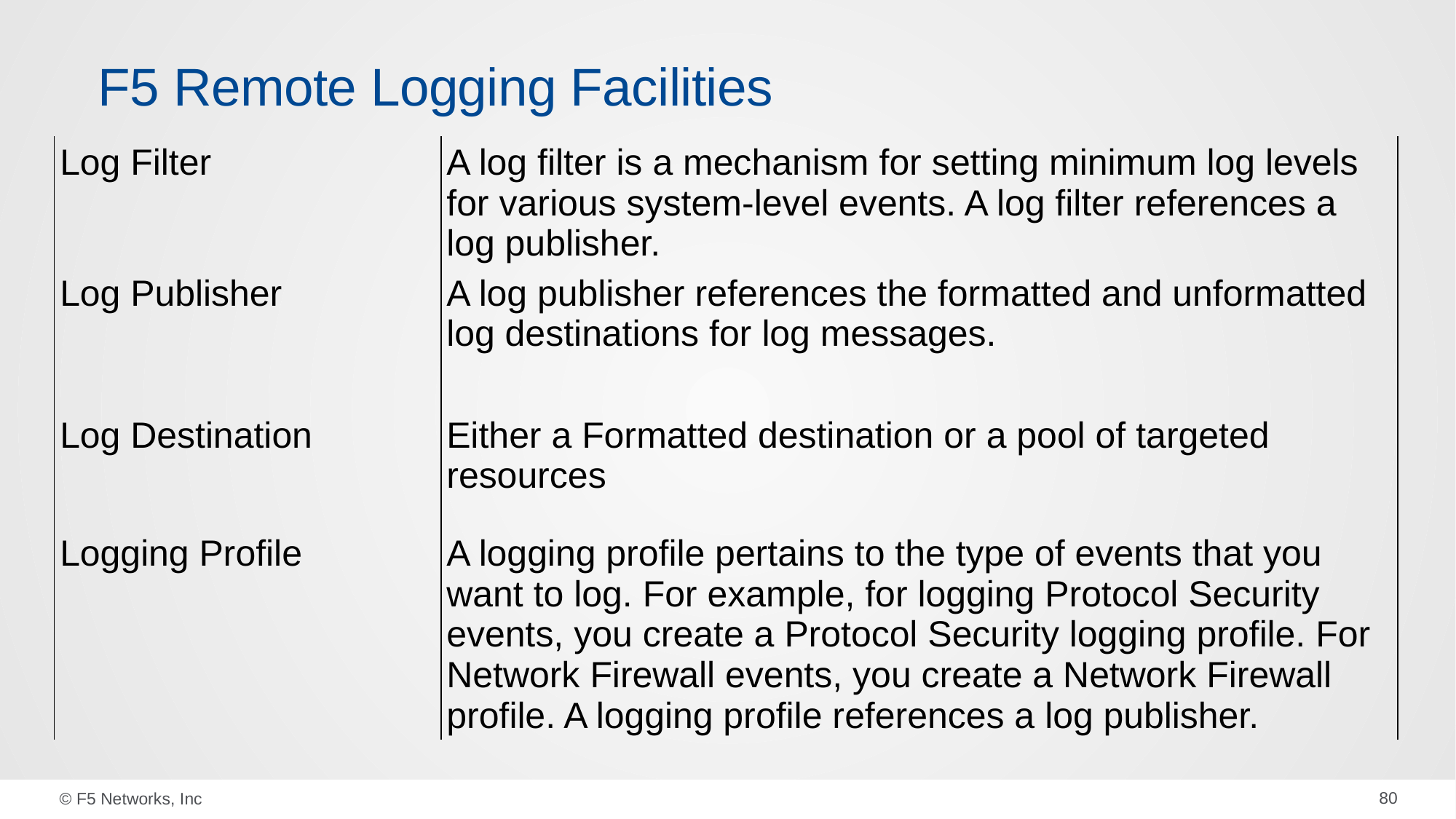

F5 Remote Logging Facilities
| Log Filter | A log filter is a mechanism for setting minimum log levels for various system-level events. A log filter references a log publisher. |
| --- | --- |
| Log Publisher | A log publisher references the formatted and unformatted log destinations for log messages. |
| Log Destination | Either a Formatted destination or a pool of targeted resources |
| Logging Profile | A logging profile pertains to the type of events that you want to log. For example, for logging Protocol Security events, you create a Protocol Security logging profile. For Network Firewall events, you create a Network Firewall profile. A logging profile references a log publisher. |